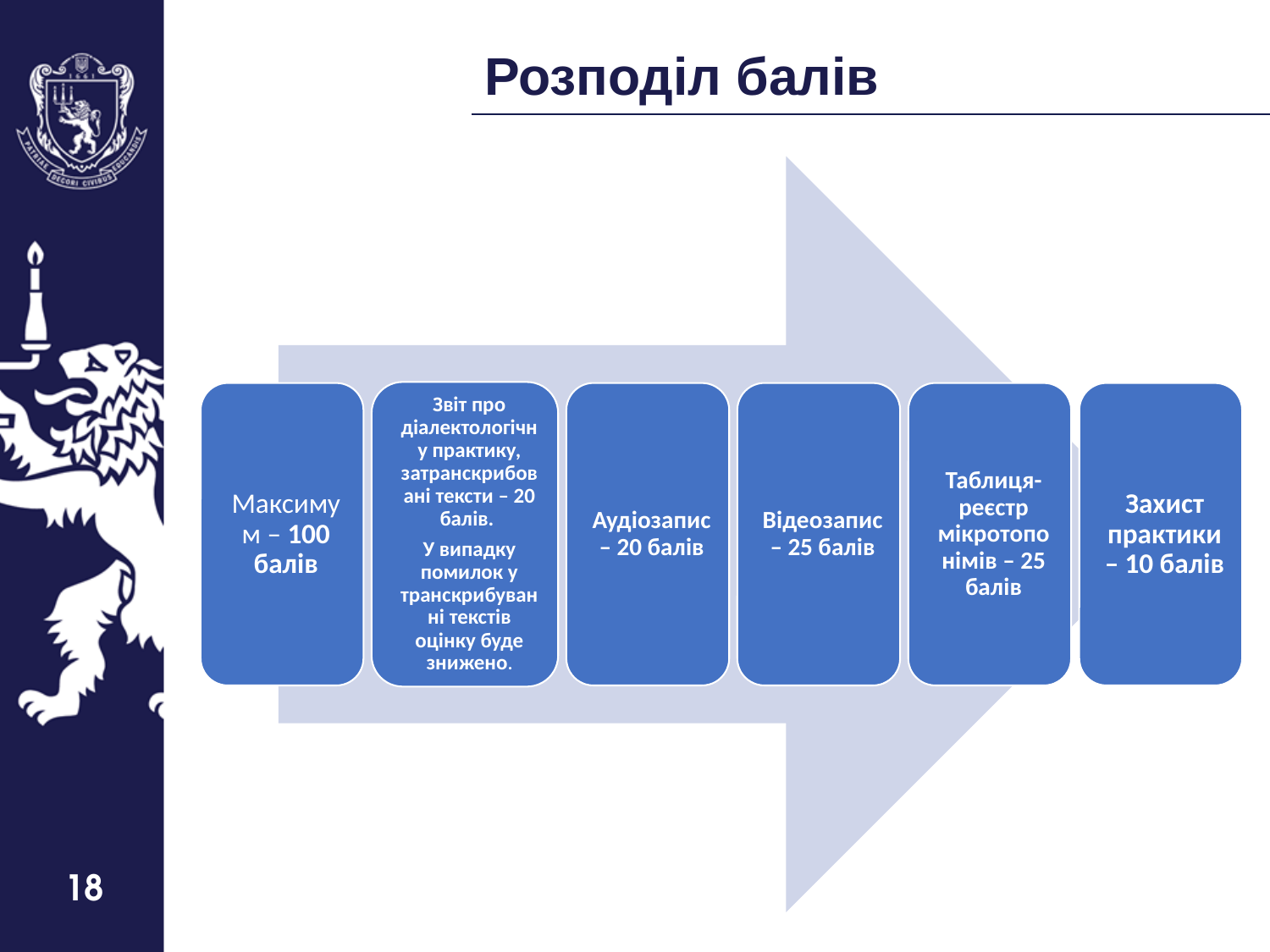

# Розподіл балів
Максимум – 100 балів
Звіт про діалектологічну практику, затранскрибовані тексти – 20 балів.
У випадку помилок у транскрибуванні текстів оцінку буде знижено.
Аудіозапис – 20 балів
Відеозапис – 25 балів
Таблиця-реєстр мікротопонімів – 25 балів
Захист практики – 10 балів
18